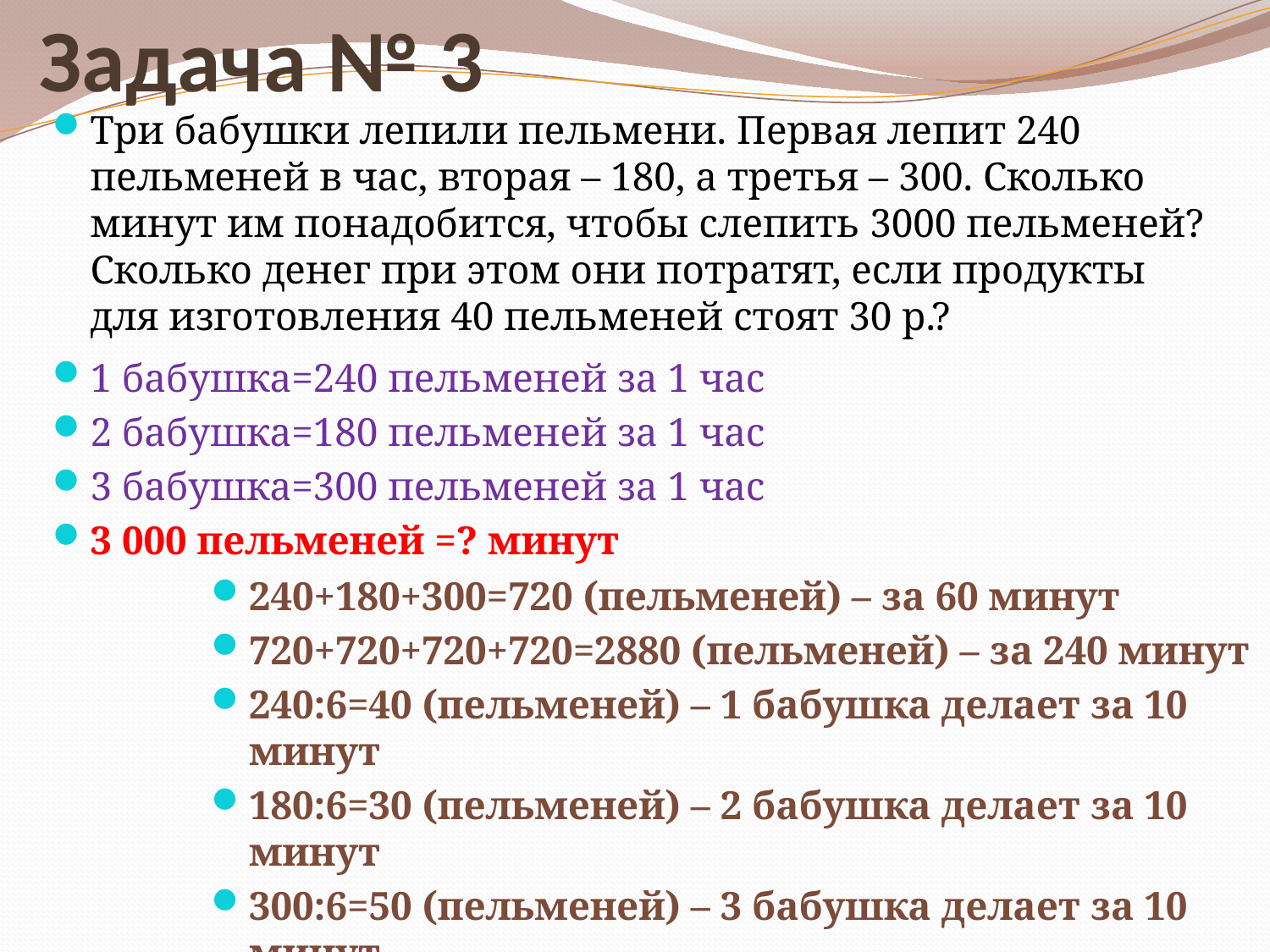

# Задача № 3
Три бабушки лепили пельмени. Первая лепит 240 пельменей в час, вторая – 180, а третья – 300. Сколько минут им понадобится, чтобы слепить 3000 пельменей? Сколько денег при этом они потратят, если продукты для изготовления 40 пельменей стоят 30 р.?

1 бабушка=240 пельменей за 1 час
2 бабушка=180 пельменей за 1 час
3 бабушка=300 пельменей за 1 час
3 000 пельменей =? минут
240+180+300=720 (пельменей) – за 60 минут
720+720+720+720=2880 (пельменей) – за 240 минут
240:6=40 (пельменей) – 1 бабушка делает за 10 минут
180:6=30 (пельменей) – 2 бабушка делает за 10 минут
300:6=50 (пельменей) – 3 бабушка делает за 10 минут
40+30+50=120 (пельменей) – за 10 минут вместе
240+10=250 (минут)